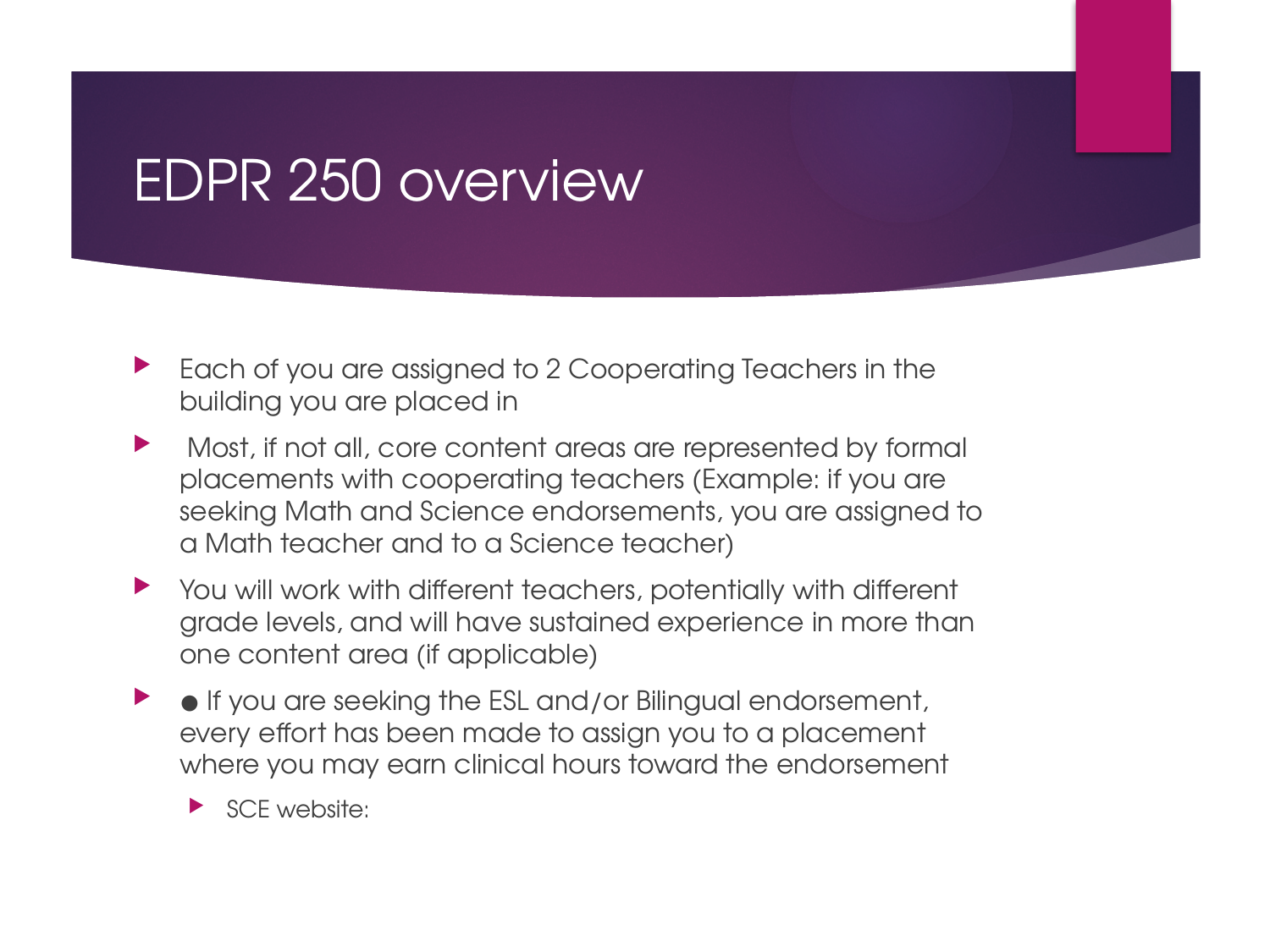

# EDPR 250 overview
Each of you are assigned to 2 Cooperating Teachers in the building you are placed in
 Most, if not all, core content areas are represented by formal placements with cooperating teachers (Example: if you are seeking Math and Science endorsements, you are assigned to a Math teacher and to a Science teacher)
You will work with different teachers, potentially with different grade levels, and will have sustained experience in more than one content area (if applicable)
● If you are seeking the ESL and/or Bilingual endorsement, every effort has been made to assign you to a placement where you may earn clinical hours toward the endorsement
SCE website: